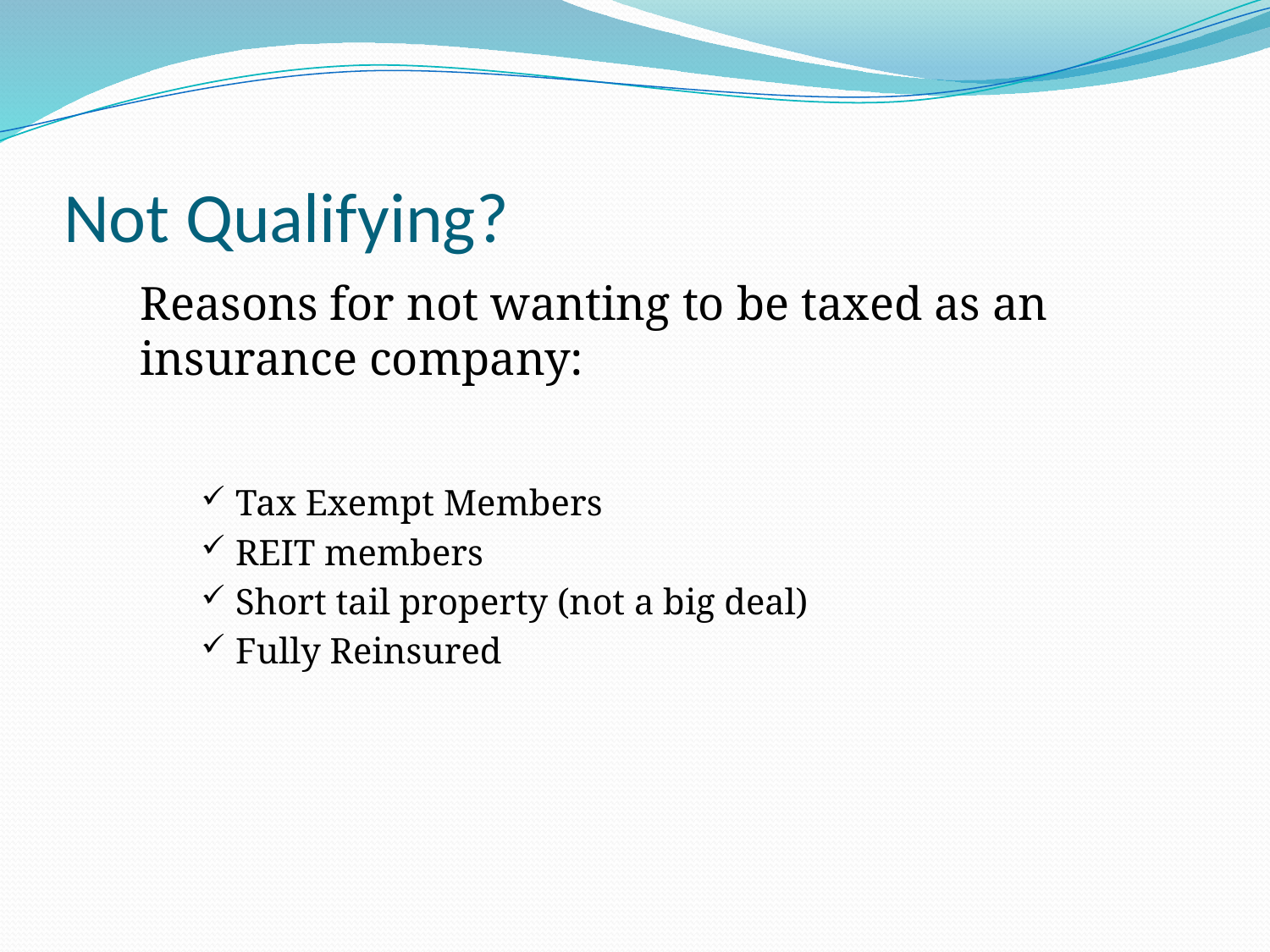

# Not Qualifying?
Reasons for not wanting to be taxed as an insurance company:

Tax Exempt Members
REIT members
Short tail property (not a big deal)
Fully Reinsured